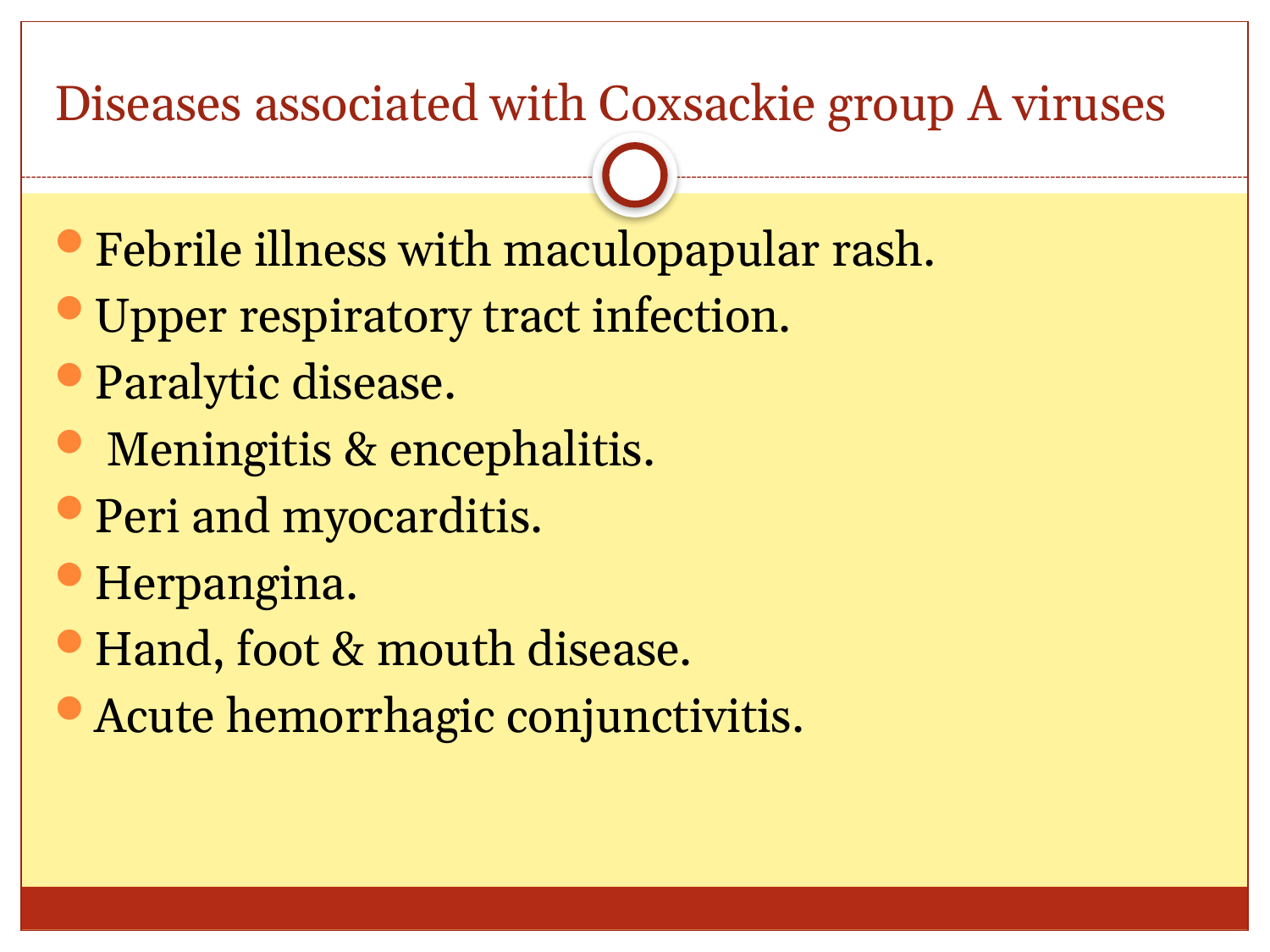

# Diseases associated with Coxsackie group A viruses
Febrile illness with maculopapular rash.
Upper respiratory tract infection.
Paralytic disease.
 Meningitis & encephalitis.
Peri and myocarditis.
Herpangina.
Hand, foot & mouth disease.
Acute hemorrhagic conjunctivitis.